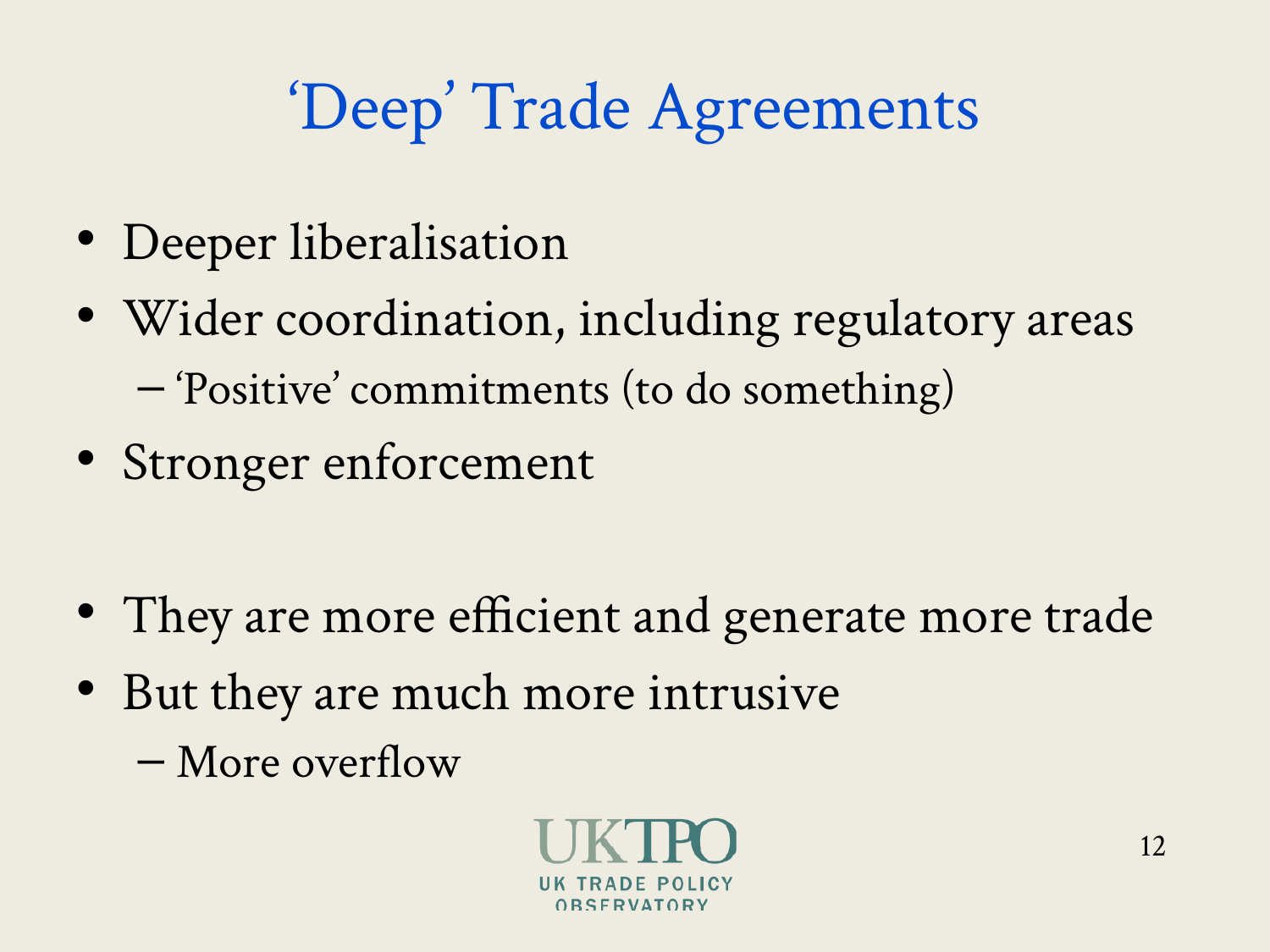

# ‘Deep’ Trade Agreements
Deeper liberalisation
Wider coordination, including regulatory areas
‘Positive’ commitments (to do something)
Stronger enforcement

They are more efficient and generate more trade
But they are much more intrusive
More overflow